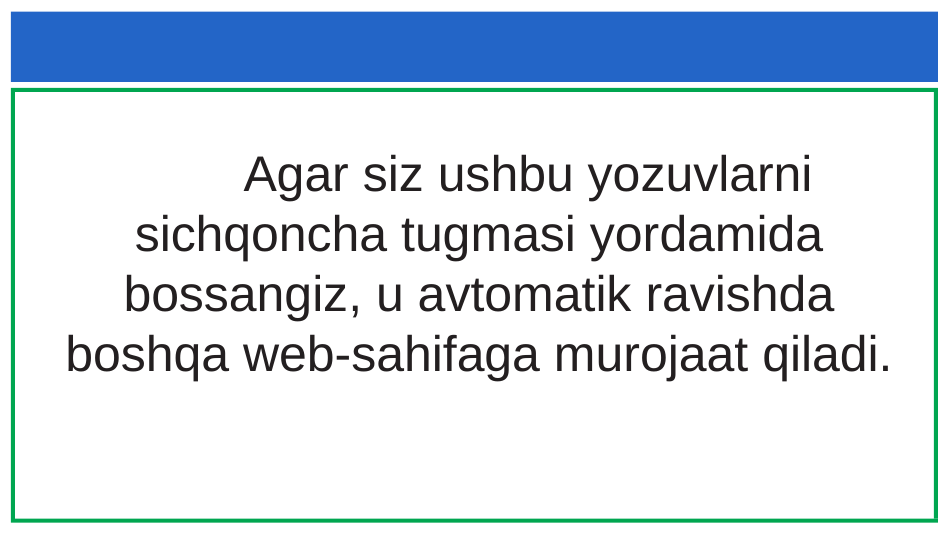

Agar siz ushbu yozuvlarni sichqoncha tugmasi yordamida bossangiz, u avtomatik ravishda boshqa web-sahifaga murojaat qiladi.